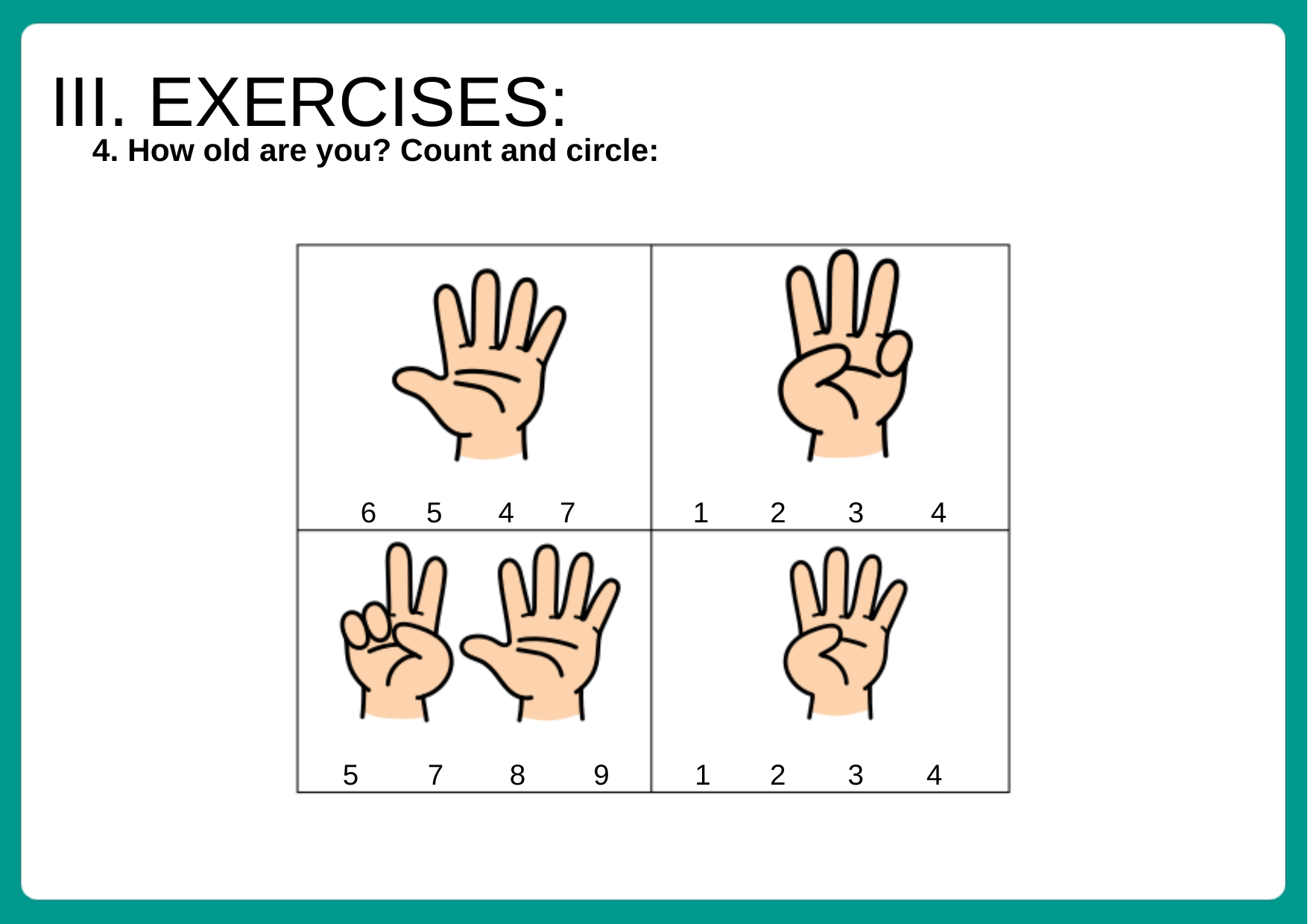

III. EXERCISES:
4. How old are you? Count and circle:
6
5
4
7
1
2
3
4
5
7
8
9
1
2
3
4